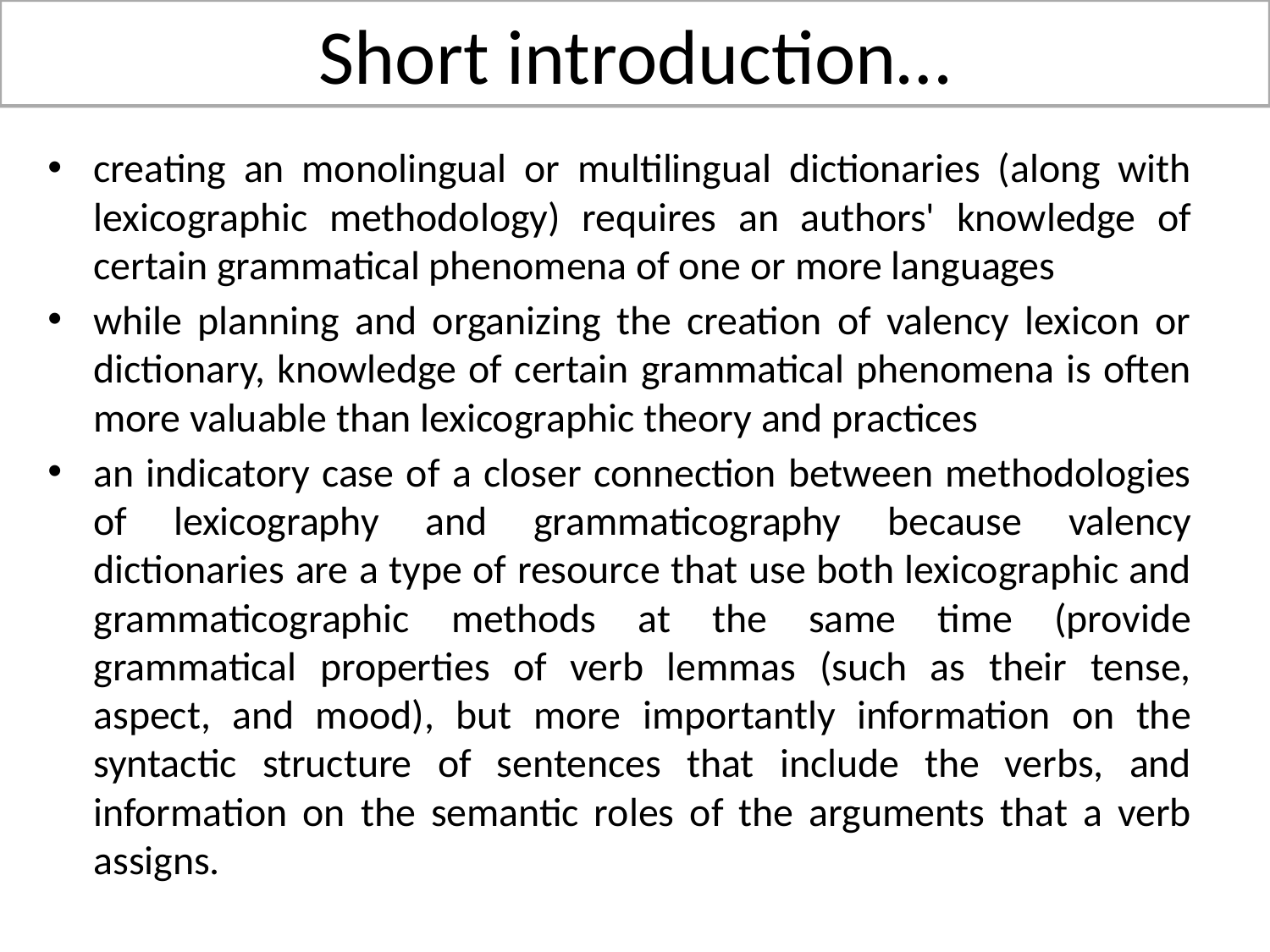

Short introduction…
creating an monolingual or multilingual dictionaries (along with lexicographic methodology) requires an authors' knowledge of certain grammatical phenomena of one or more languages
while planning and organizing the creation of valency lexicon or dictionary, knowledge of certain grammatical phenomena is often more valuable than lexicographic theory and practices
an indicatory case of a closer connection between methodologies of lexicography and grammaticography because valency dictionaries are a type of resource that use both lexicographic and grammaticographic methods at the same time (provide grammatical properties of verb lemmas (such as their tense, aspect, and mood), but more importantly information on the syntactic structure of sentences that include the verbs, and information on the semantic roles of the arguments that a verb assigns.